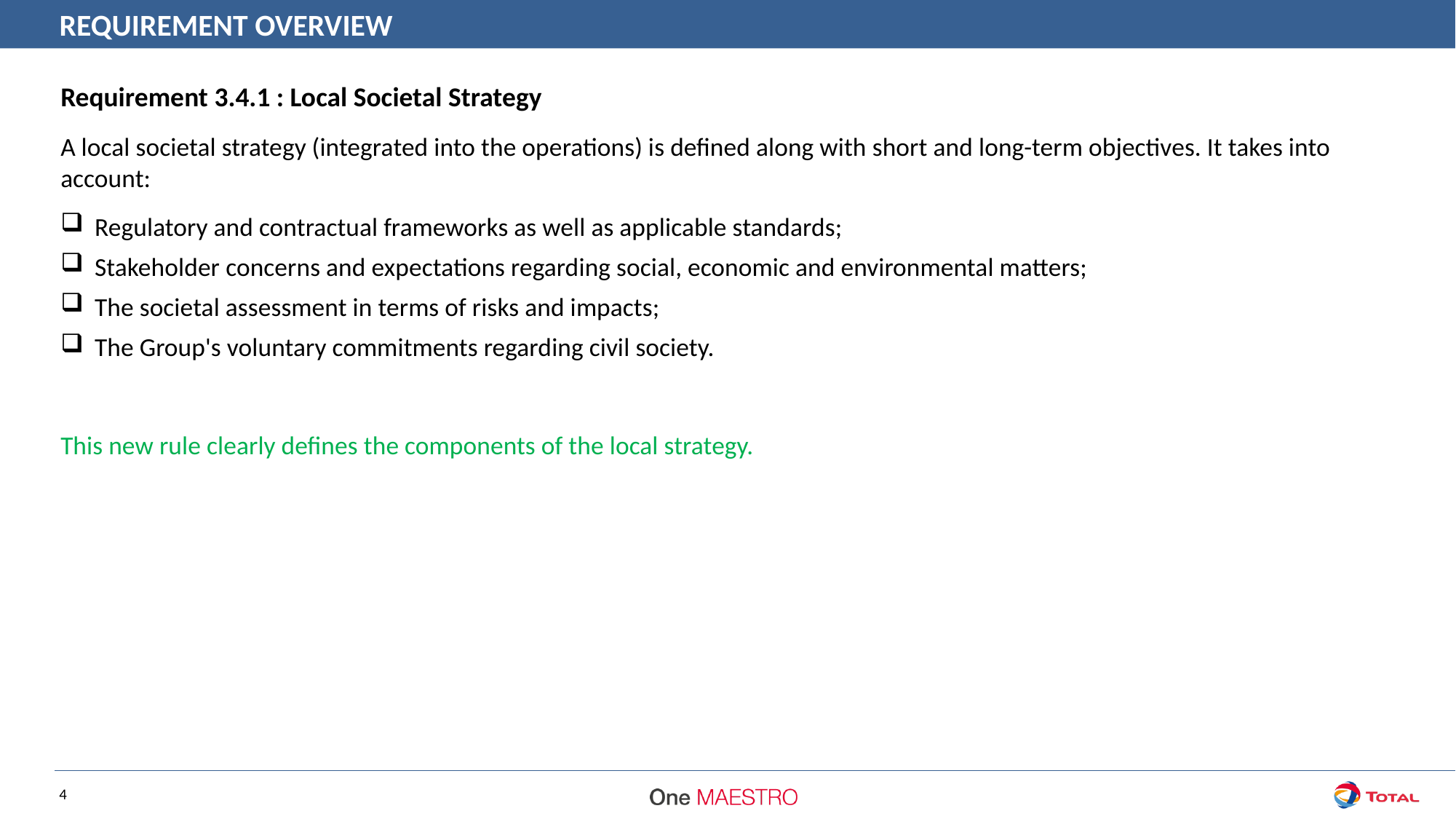

REQUIREMENT OVERVIEW
Requirement 3.4.1 : Local Societal Strategy
A local societal strategy (integrated into the operations) is defined along with short and long-term objectives. It takes into account:
Regulatory and contractual frameworks as well as applicable standards;
Stakeholder concerns and expectations regarding social, economic and environmental matters;
The societal assessment in terms of risks and impacts;
The Group's voluntary commitments regarding civil society.

This new rule clearly defines the components of the local strategy.